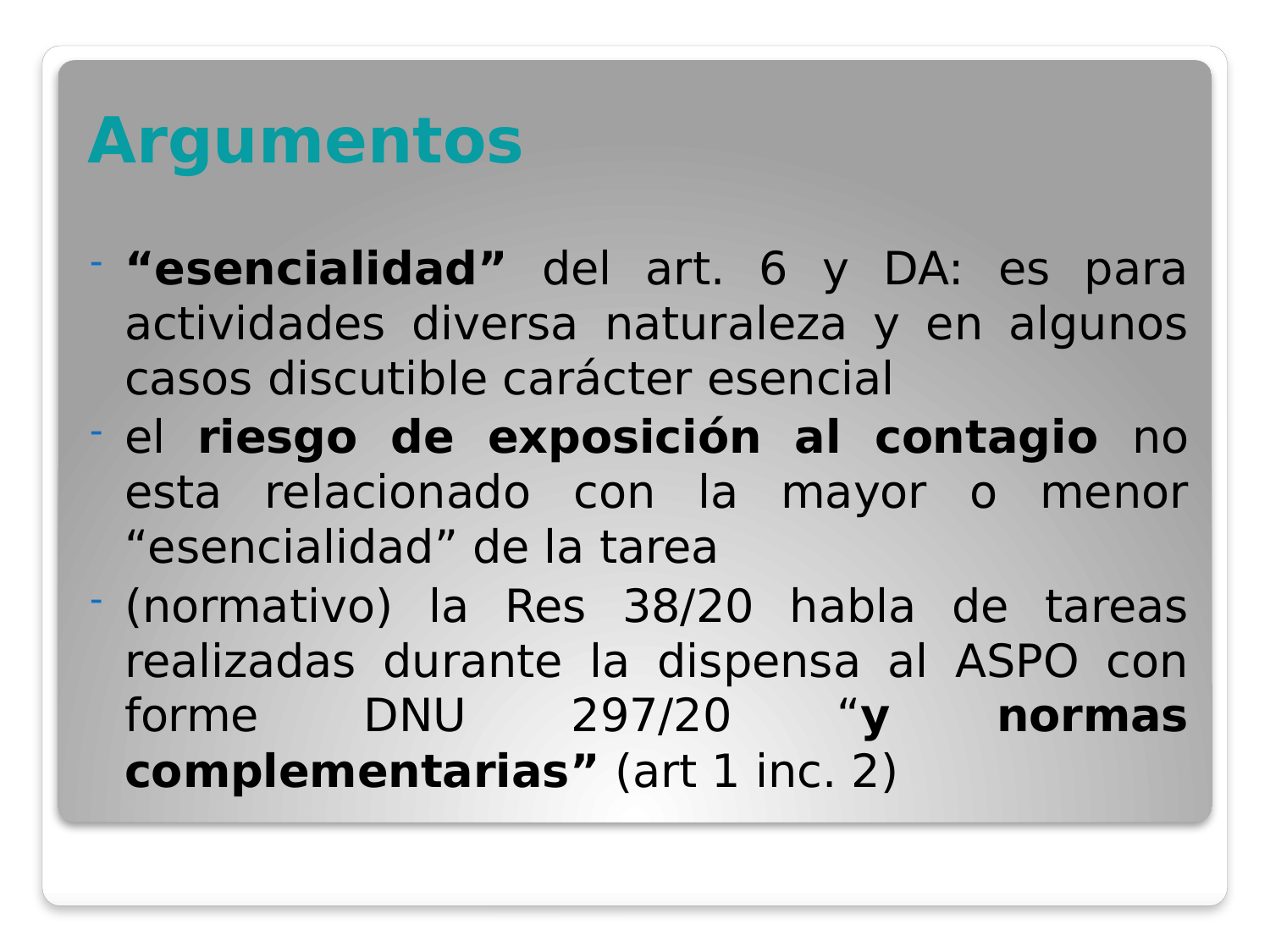

# Argumentos
“esencialidad” del art. 6 y DA: es para actividades diversa naturaleza y en algunos casos discutible carácter esencial
el riesgo de exposición al contagio no esta relacionado con la mayor o menor “esencialidad” de la tarea
(normativo) la Res 38/20 habla de tareas realizadas durante la dispensa al ASPO con forme DNU 297/20 “y normas complementarias” (art 1 inc. 2)